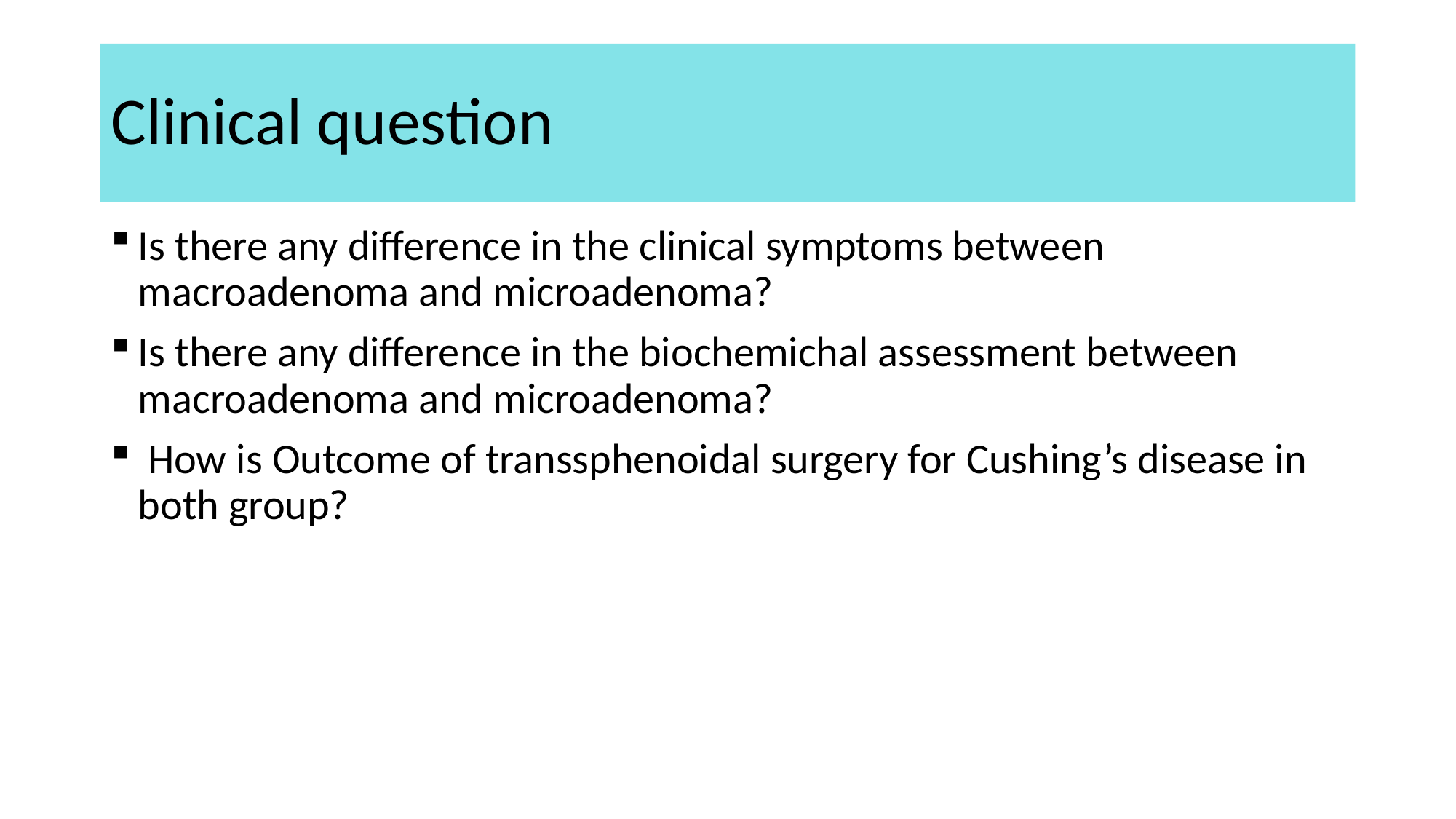

# Clinical question
Is there any difference in the clinical symptoms between  macroadenoma and microadenoma?
Is there any difference in the biochemichal assessment between macroadenoma and microadenoma?
 How is Outcome of transsphenoidal surgery for Cushing’s disease in both group?